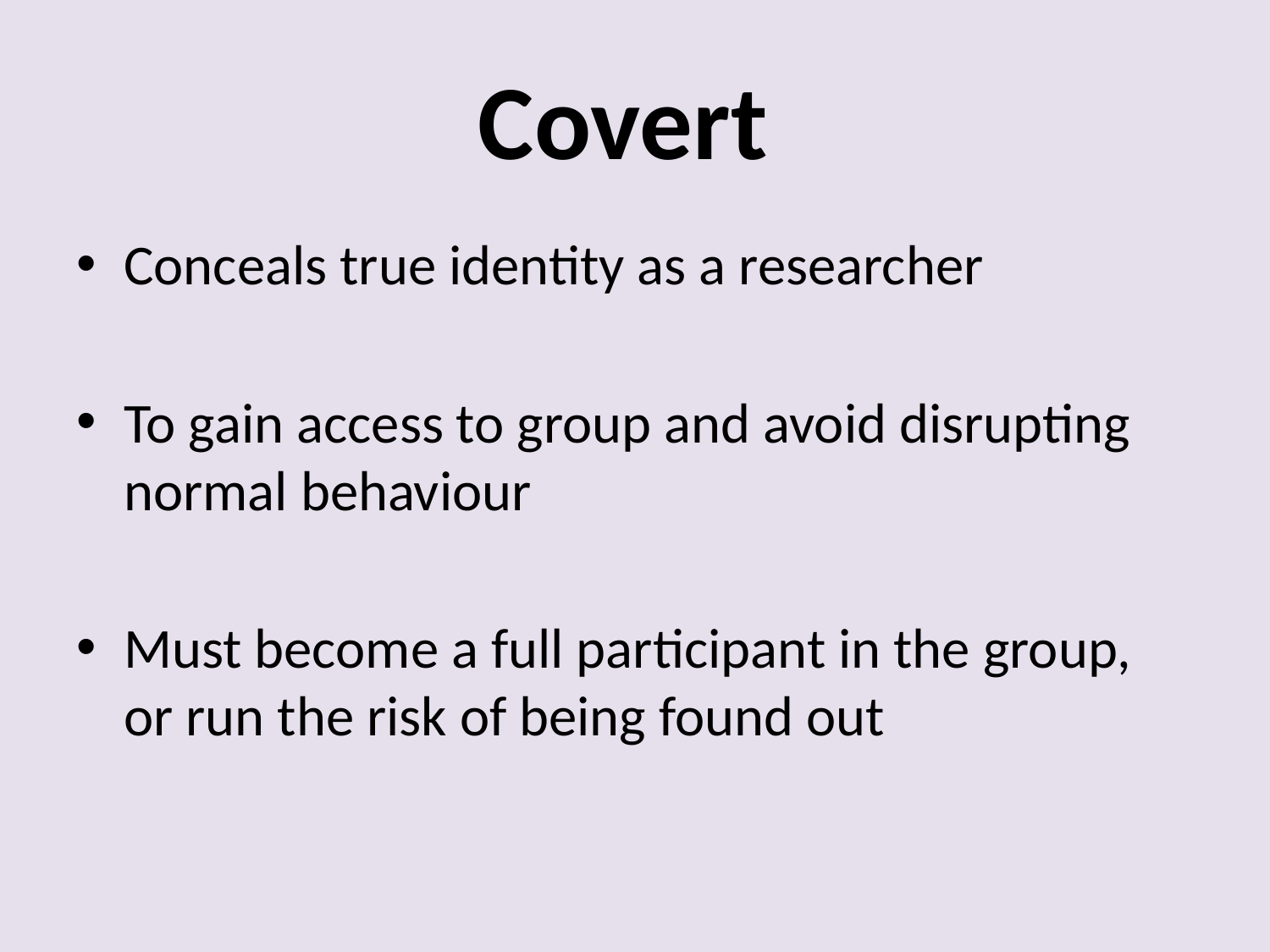

# Covert
Conceals true identity as a researcher

To gain access to group and avoid disrupting normal behaviour

Must become a full participant in the group, or run the risk of being found out